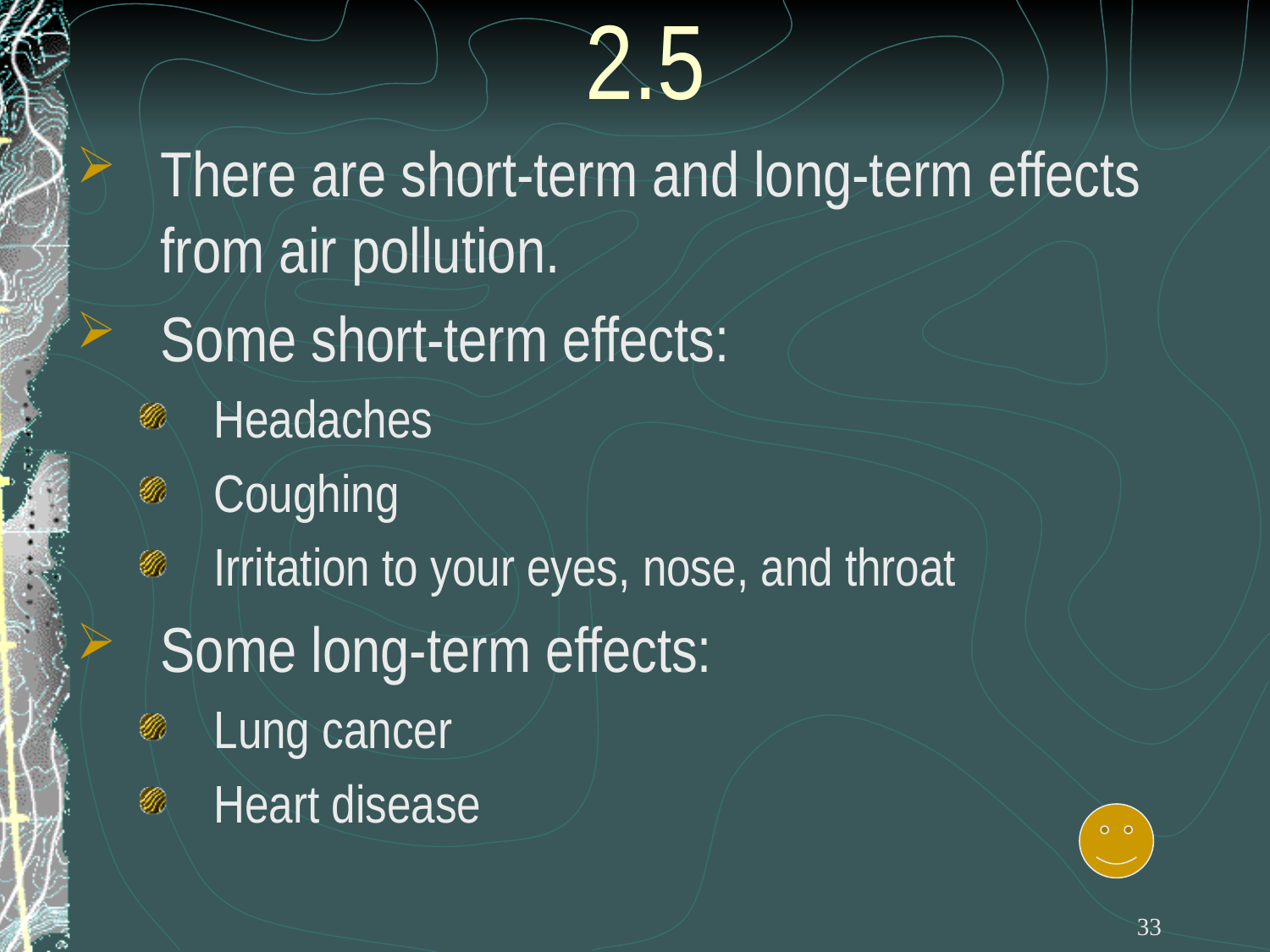

# 2.5
There are short-term and long-term effects from air pollution.
Some short-term effects:
Headaches
Coughing
Irritation to your eyes, nose, and throat
Some long-term effects:
Lung cancer
Heart disease

33